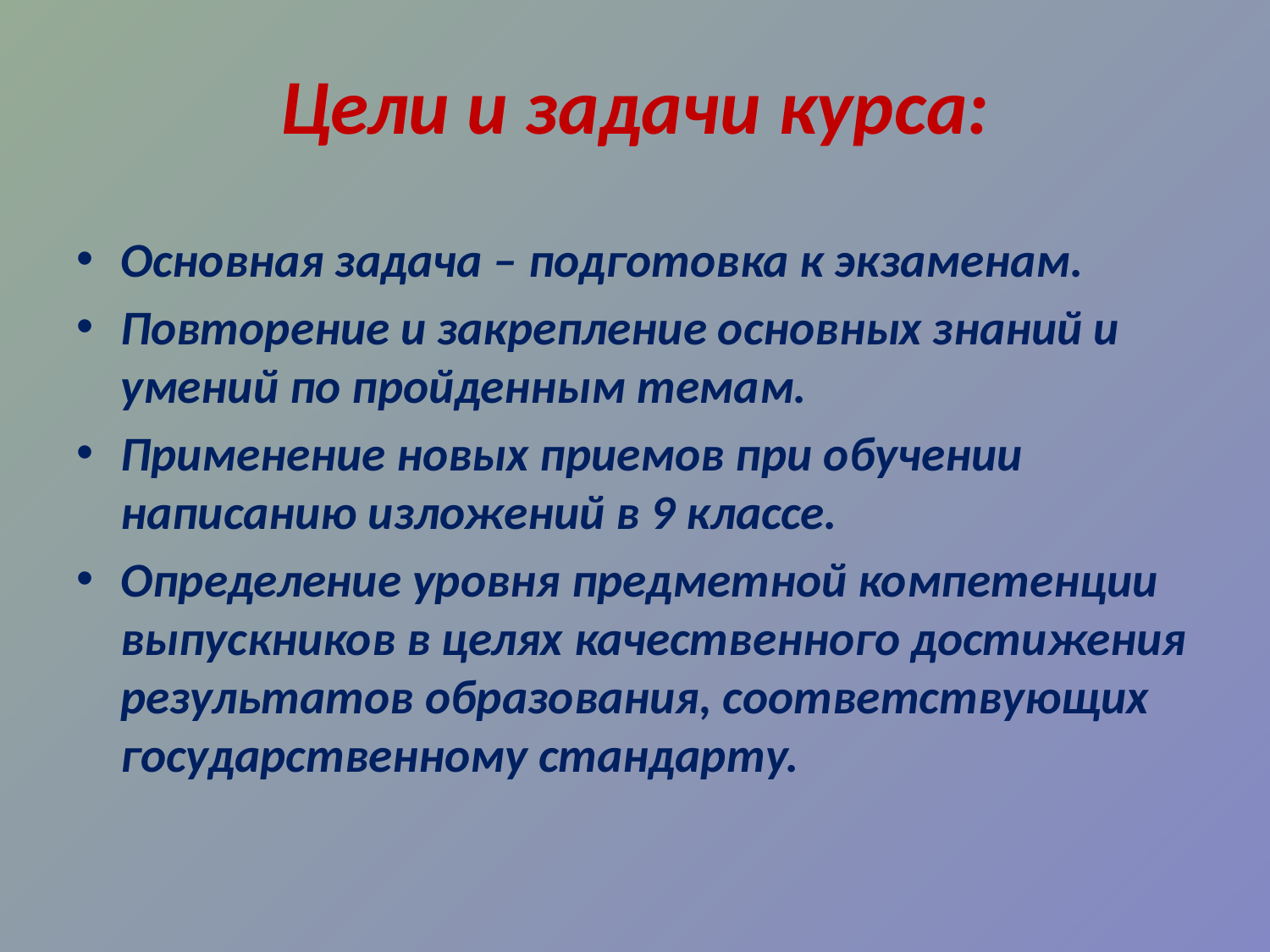

# Цели и задачи курса:
Основная задача – подготовка к экзаменам.
Повторение и закрепление основных знаний и умений по пройденным темам.
Применение новых приемов при обучении написанию изложений в 9 классе.
Определение уровня предметной компетенции выпускников в целях качественного достижения результатов образования, соответствующих государственному стандарту.